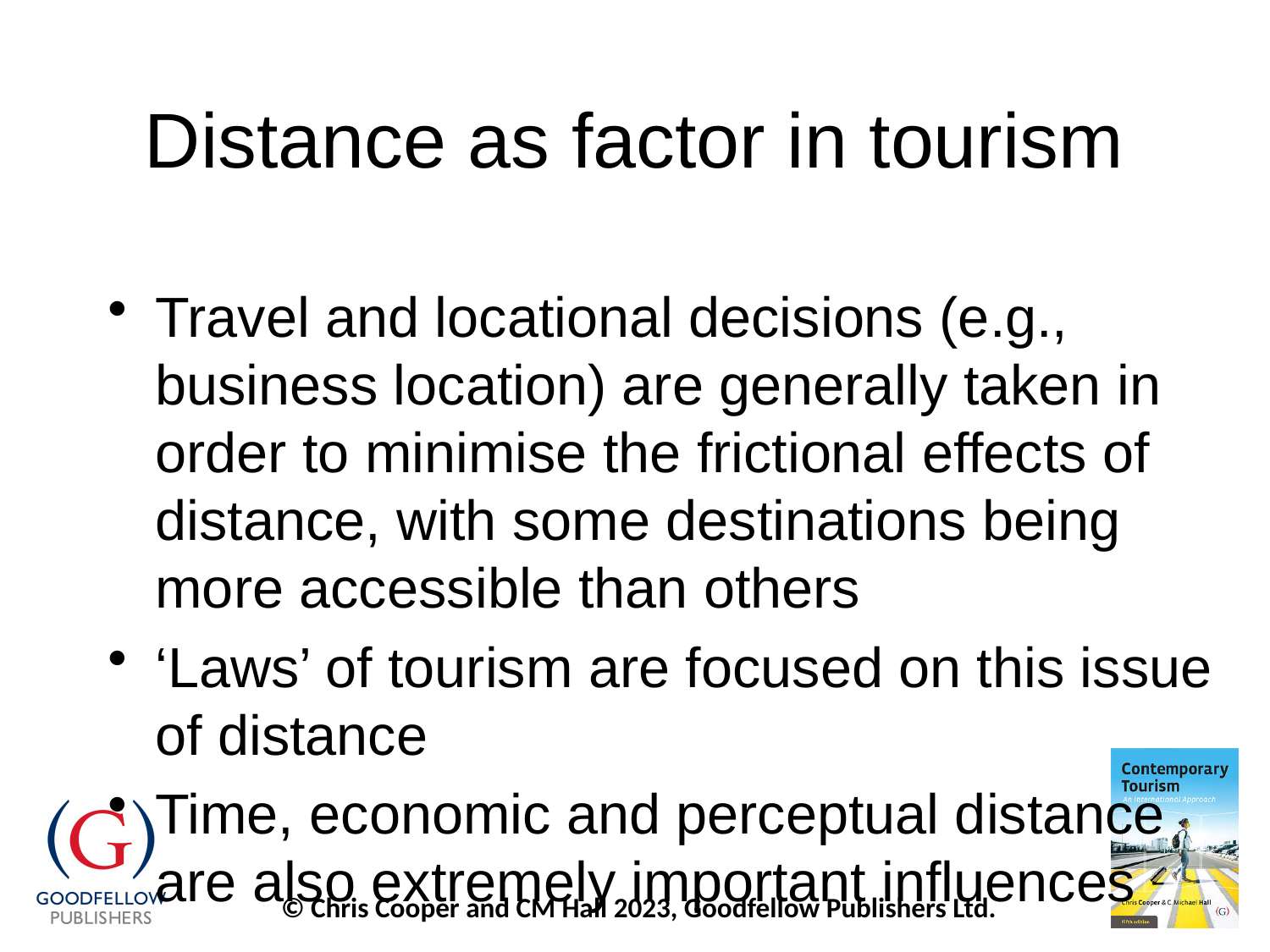

# Distance as factor in tourism
Travel and locational decisions (e.g., business location) are generally taken in order to minimise the frictional effects of distance, with some destinations being more accessible than others
‘Laws’ of tourism are focused on this issue of distance
Time, economic and perceptual distance are also extremely important influences